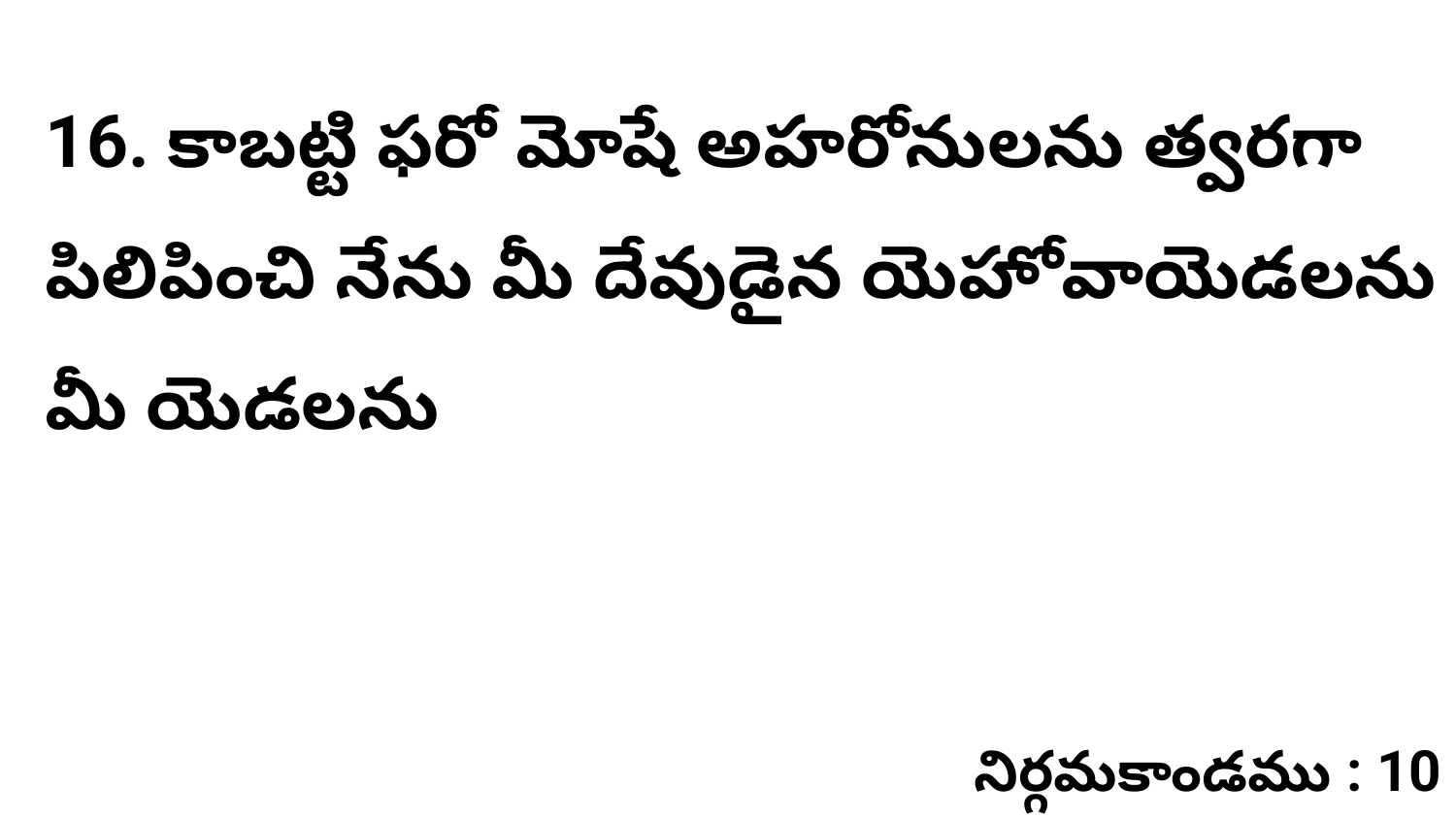

16. కాబట్టి ఫరో మోషే అహరోనులను త్వరగా పిలిపించి నేను మీ దేవుడైన యెహోవాయెడలను మీ యెడలను
నిర్గమకాండము : 10